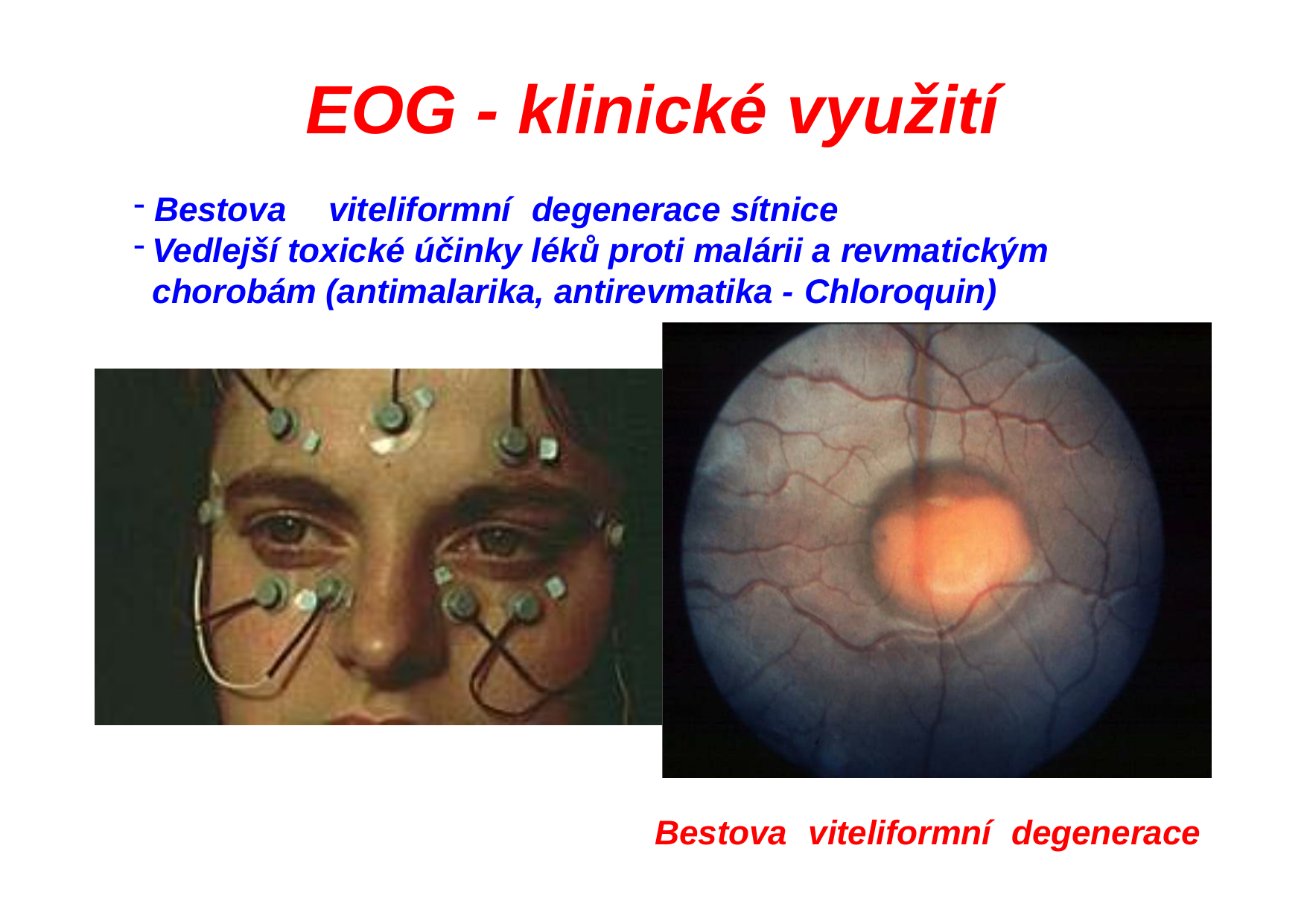

# EOG - klinické využití
Bestova	viteliformní	degenerace sítnice
Vedlejší toxické účinky léků proti malárii a revmatickým  chorobám (antimalarika, antirevmatika - Chloroquin)

Bestova	viteliformní	degenerace